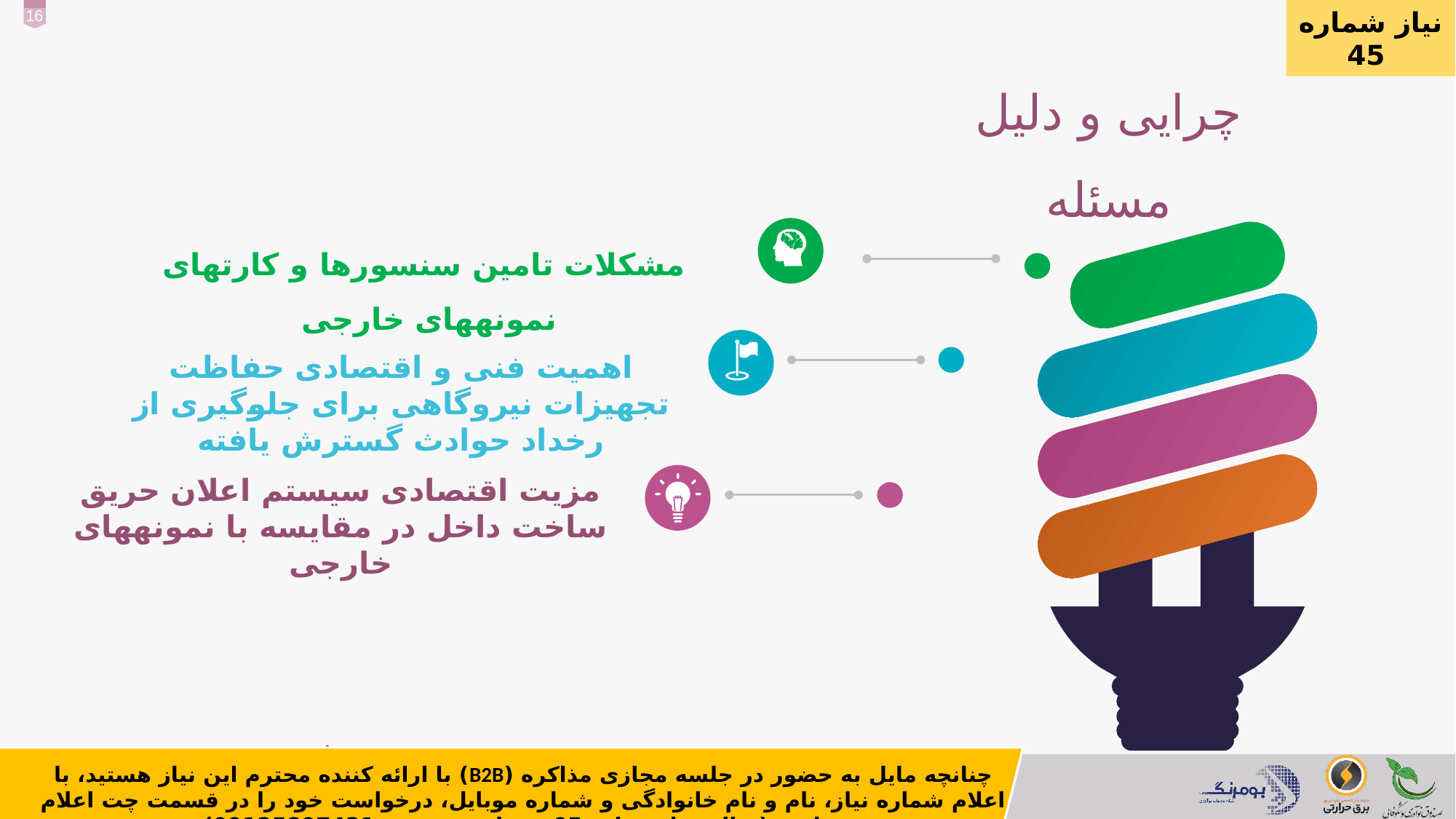

نیاز شماره  45
چرایی و دلیل مسئله

`
مشکلات تامین سنسورها و کارت‏های نمونه‏های خارجی

اهمیت فنی و اقتصادی حفاظت تجهیزات نیروگاهی برای جلوگیری از رخداد حوادث گسترش یافته

مزیت اقتصادی سیستم اعلان حریق ساخت داخل در مقایسه با نمونه‏های خارجی